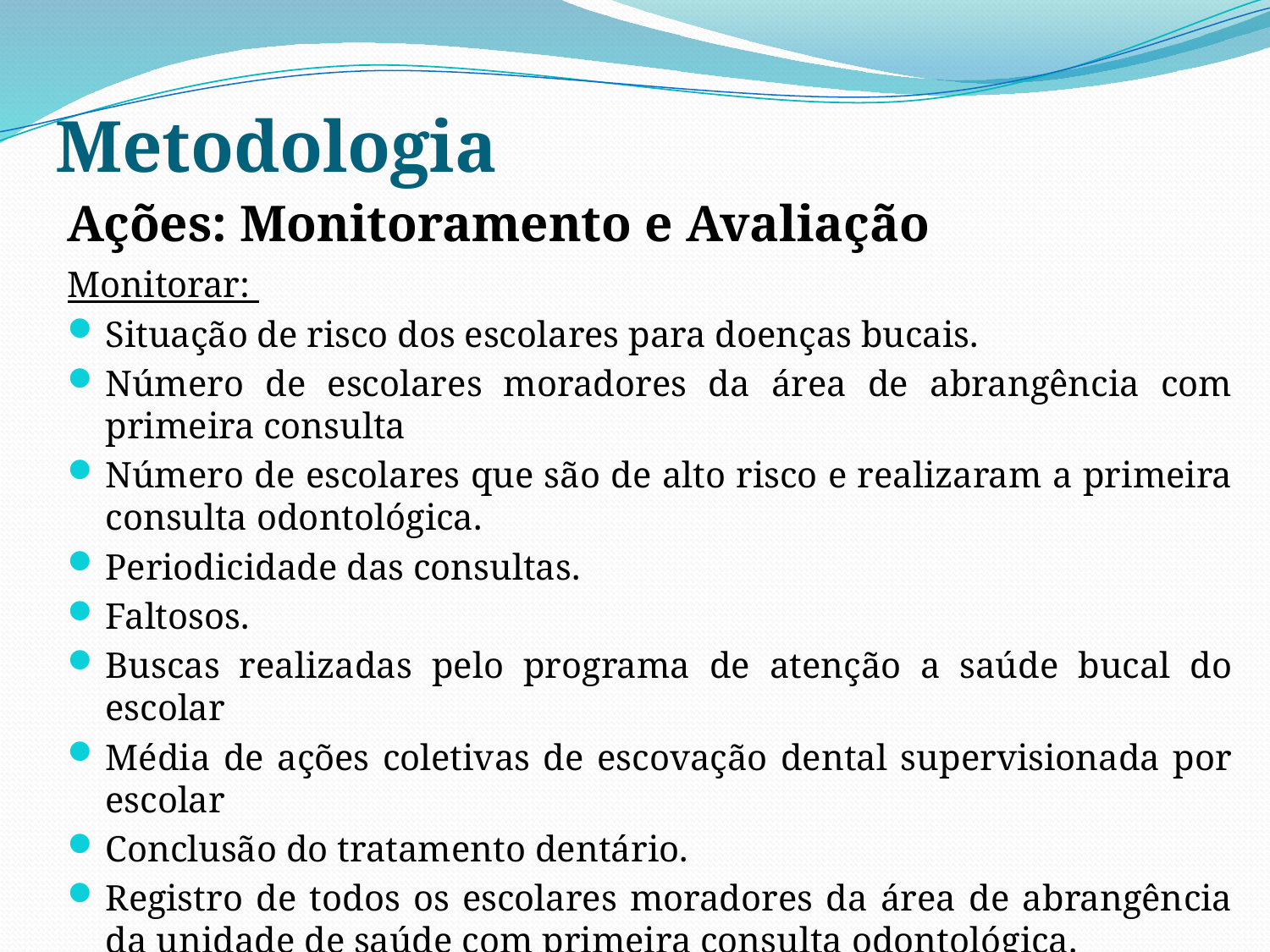

# Metodologia
Ações: Monitoramento e Avaliação
Monitorar:
Situação de risco dos escolares para doenças bucais.
Número de escolares moradores da área de abrangência com primeira consulta
Número de escolares que são de alto risco e realizaram a primeira consulta odontológica.
Periodicidade das consultas.
Faltosos.
Buscas realizadas pelo programa de atenção a saúde bucal do escolar
Média de ações coletivas de escovação dental supervisionada por escolar
Conclusão do tratamento dentário.
Registro de todos os escolares moradores da área de abrangência da unidade de saúde com primeira consulta odontológica.
Atividades educativas coletivas.